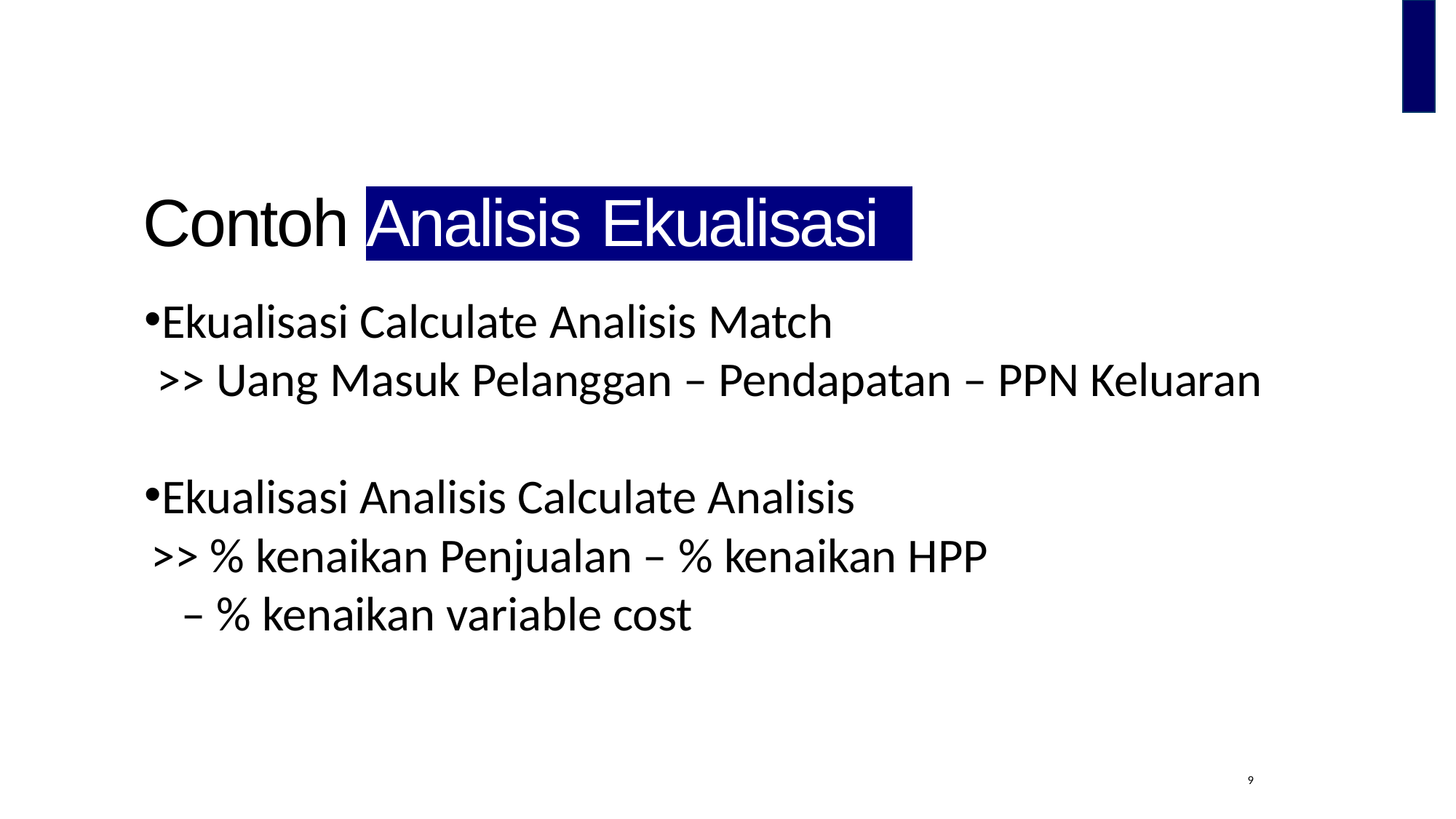

Contoh Analisis Ekualisasi
Ekualisasi Calculate Analisis Match
>> Uang Masuk Pelanggan – Pendapatan – PPN Keluaran

Ekualisasi Analisis Calculate Analisis
>> % kenaikan Penjualan – % kenaikan HPP
– % kenaikan variable cost

9